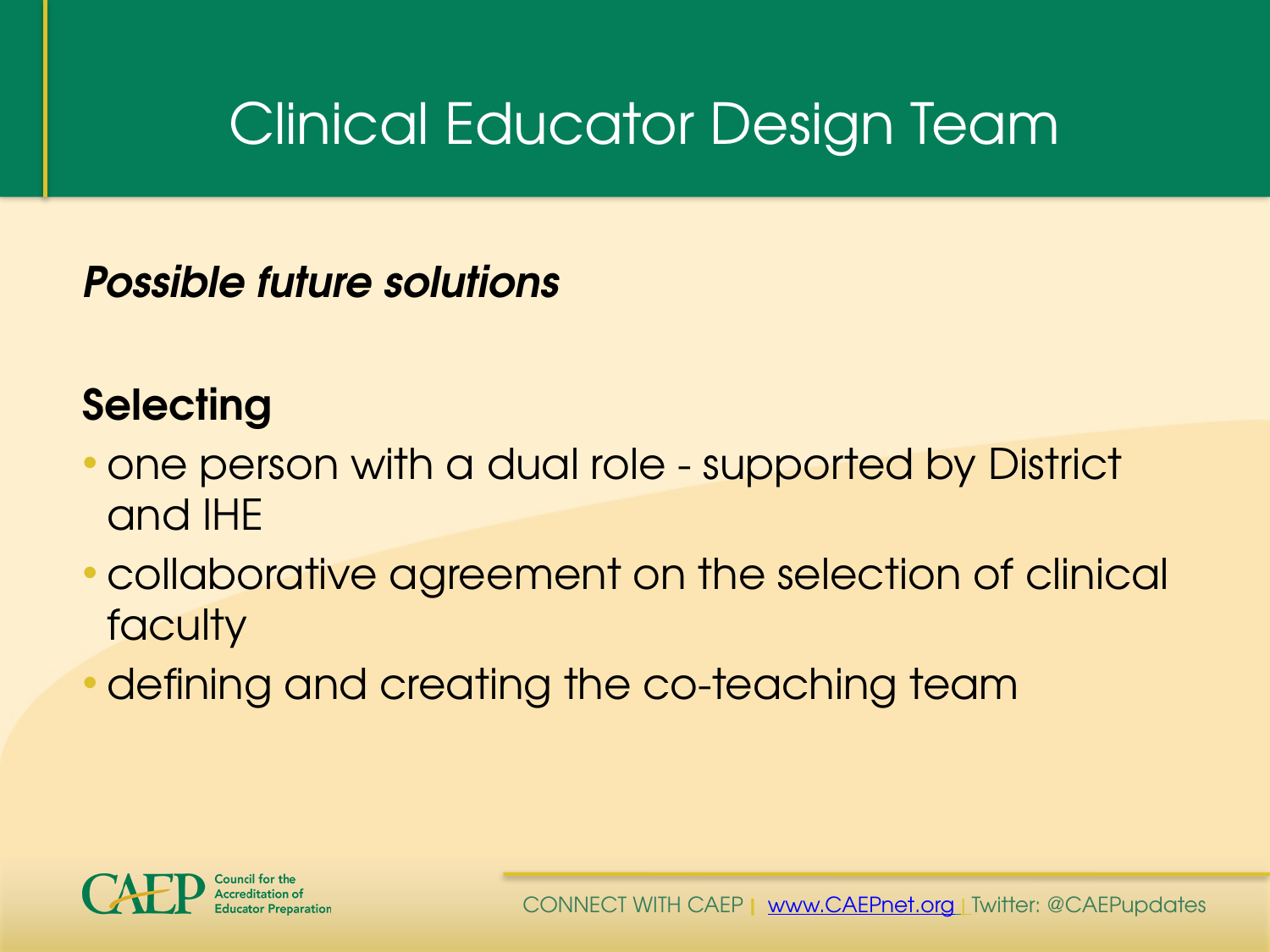

# Clinical Educator Design Team
Possible future solutions

Selecting
one person with a dual role - supported by District and IHE
collaborative agreement on the selection of clinical faculty
defining and creating the co-teaching team